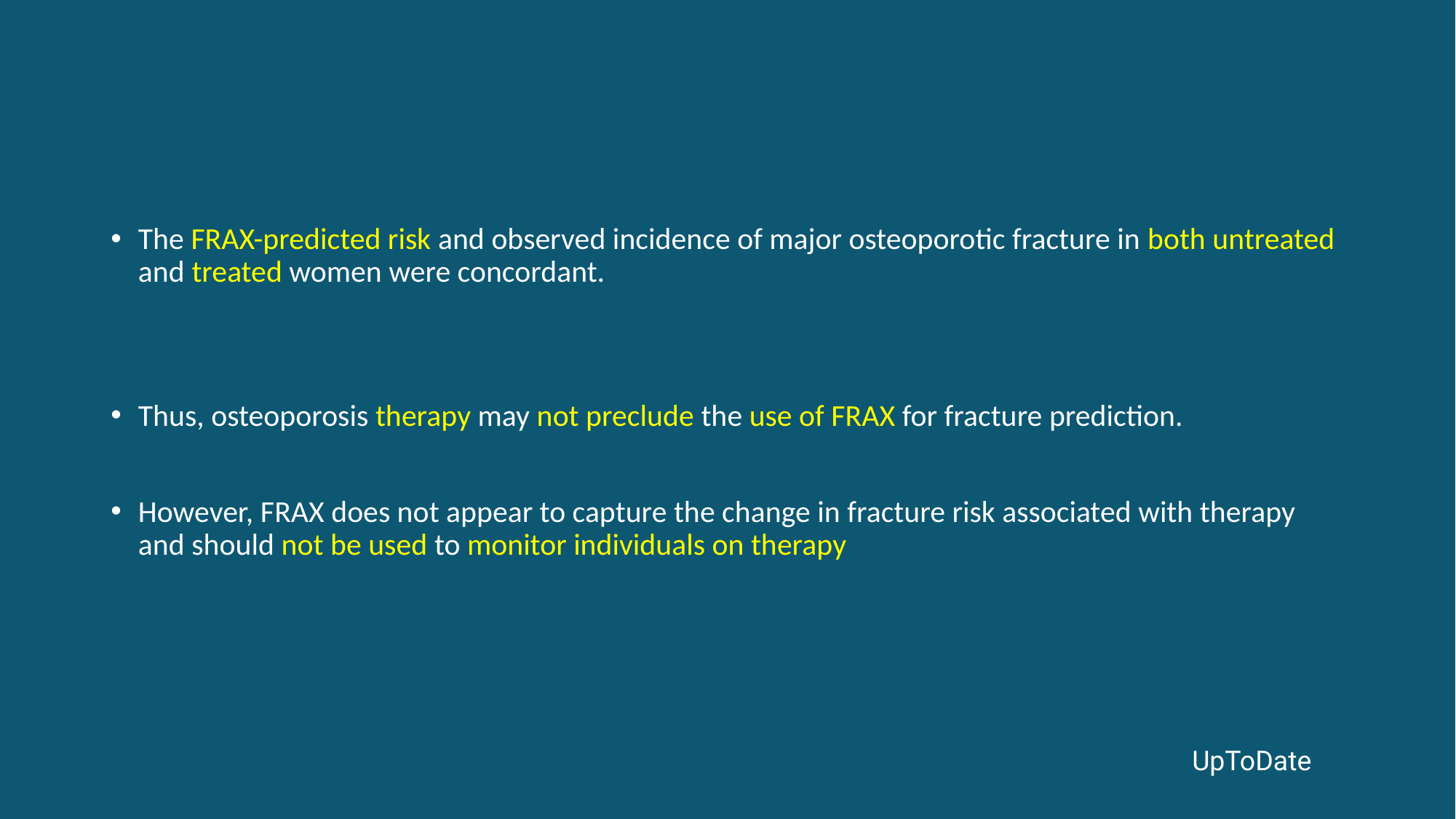

#
The FRAX-predicted risk and observed incidence of major osteoporotic fracture in both untreated and treated women were concordant.

Thus, osteoporosis therapy may not preclude the use of FRAX for fracture prediction.

However, FRAX does not appear to capture the change in fracture risk associated with therapy and should not be used to monitor individuals on therapy
UpToDate